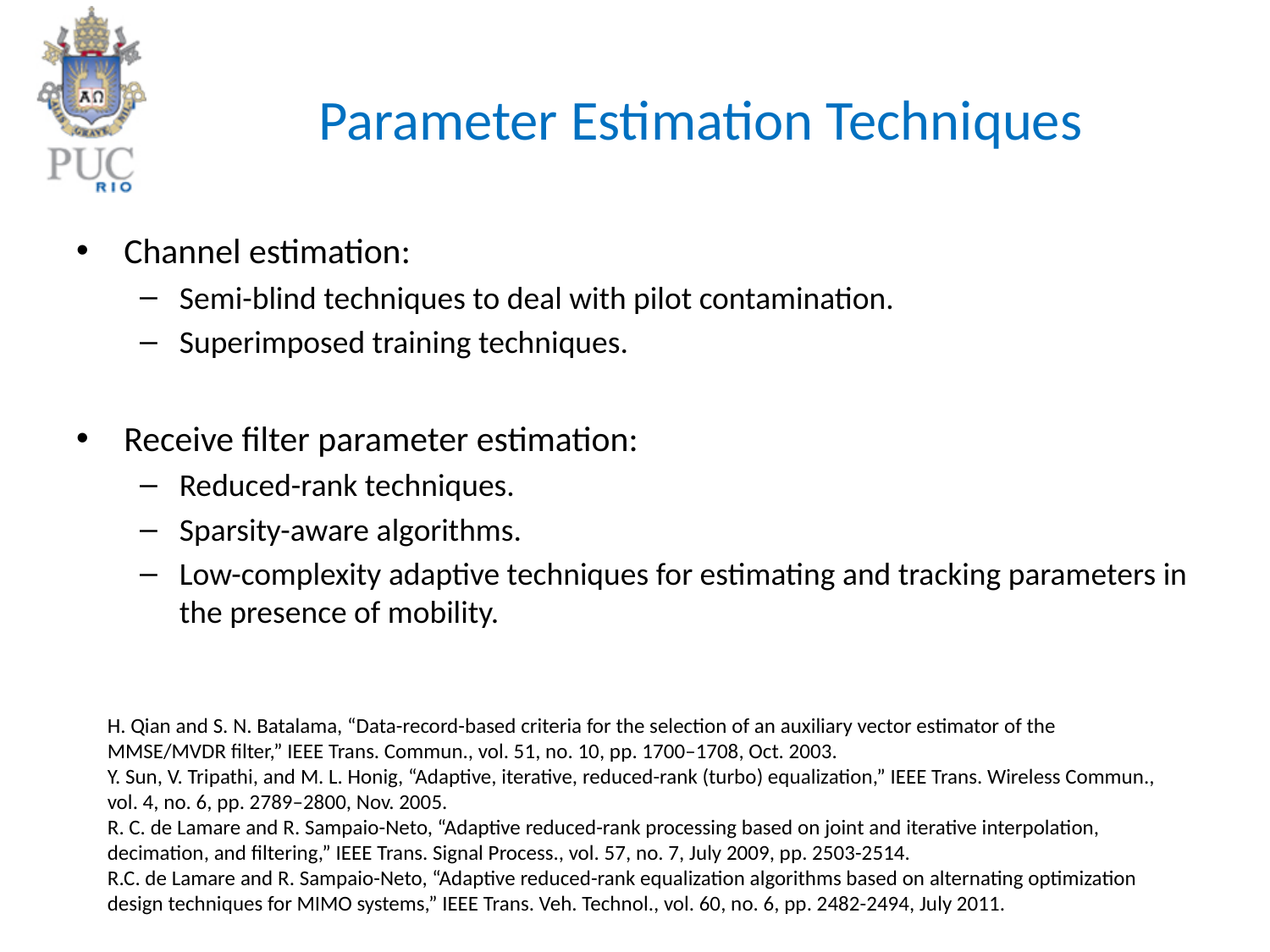

# Parameter Estimation Techniques
Channel estimation:
Semi-blind techniques to deal with pilot contamination.
Superimposed training techniques.

Receive filter parameter estimation:
Reduced-rank techniques.
Sparsity-aware algorithms.
Low-complexity adaptive techniques for estimating and tracking parameters in the presence of mobility.

H. Qian and S. N. Batalama, “Data-record-based criteria for the selection of an auxiliary vector estimator of the MMSE/MVDR filter,” IEEE Trans. Commun., vol. 51, no. 10, pp. 1700–1708, Oct. 2003.
Y. Sun, V. Tripathi, and M. L. Honig, “Adaptive, iterative, reduced-rank (turbo) equalization,” IEEE Trans. Wireless Commun., vol. 4, no. 6, pp. 2789–2800, Nov. 2005.
R. C. de Lamare and R. Sampaio-Neto, “Adaptive reduced-rank processing based on joint and iterative interpolation, decimation, and filtering,” IEEE Trans. Signal Process., vol. 57, no. 7, July 2009, pp. 2503-2514.
R.C. de Lamare and R. Sampaio-Neto, “Adaptive reduced-rank equalization algorithms based on alternating optimization design techniques for MIMO systems,” IEEE Trans. Veh. Technol., vol. 60, no. 6, pp. 2482-2494, July 2011.